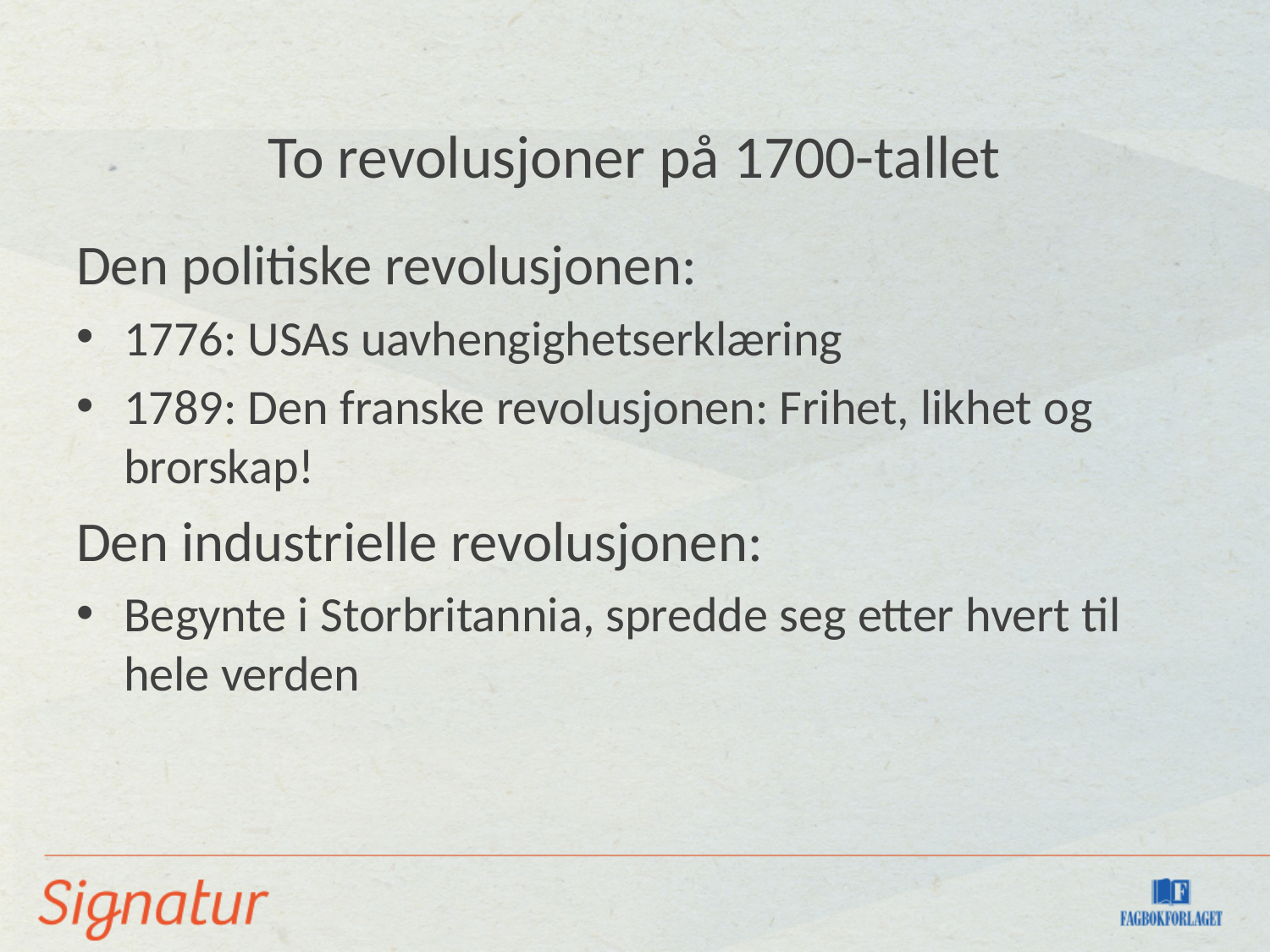

# To revolusjoner på 1700-tallet
Den politiske revolusjonen:
1776: USAs uavhengighetserklæring
1789: Den franske revolusjonen: Frihet, likhet og brorskap!
Den industrielle revolusjonen:
Begynte i Storbritannia, spredde seg etter hvert til hele verden